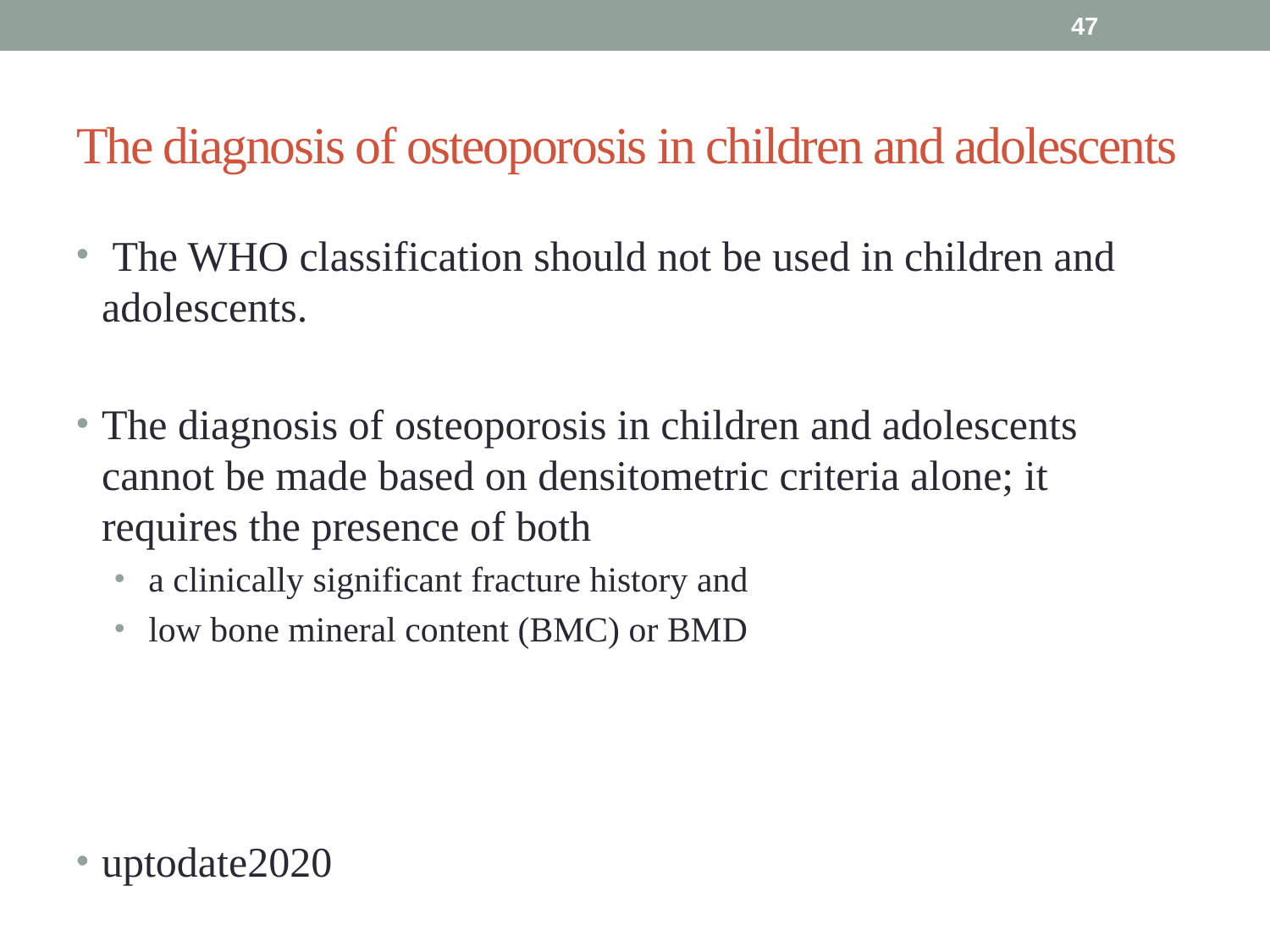

47
# The diagnosis of osteoporosis in children and adolescents
 The WHO classification should not be used in children and adolescents.

The diagnosis of osteoporosis in children and adolescents cannot be made based on densitometric criteria alone; it requires the presence of both
 a clinically significant fracture history and
 low bone mineral content (BMC) or BMD

uptodate2020